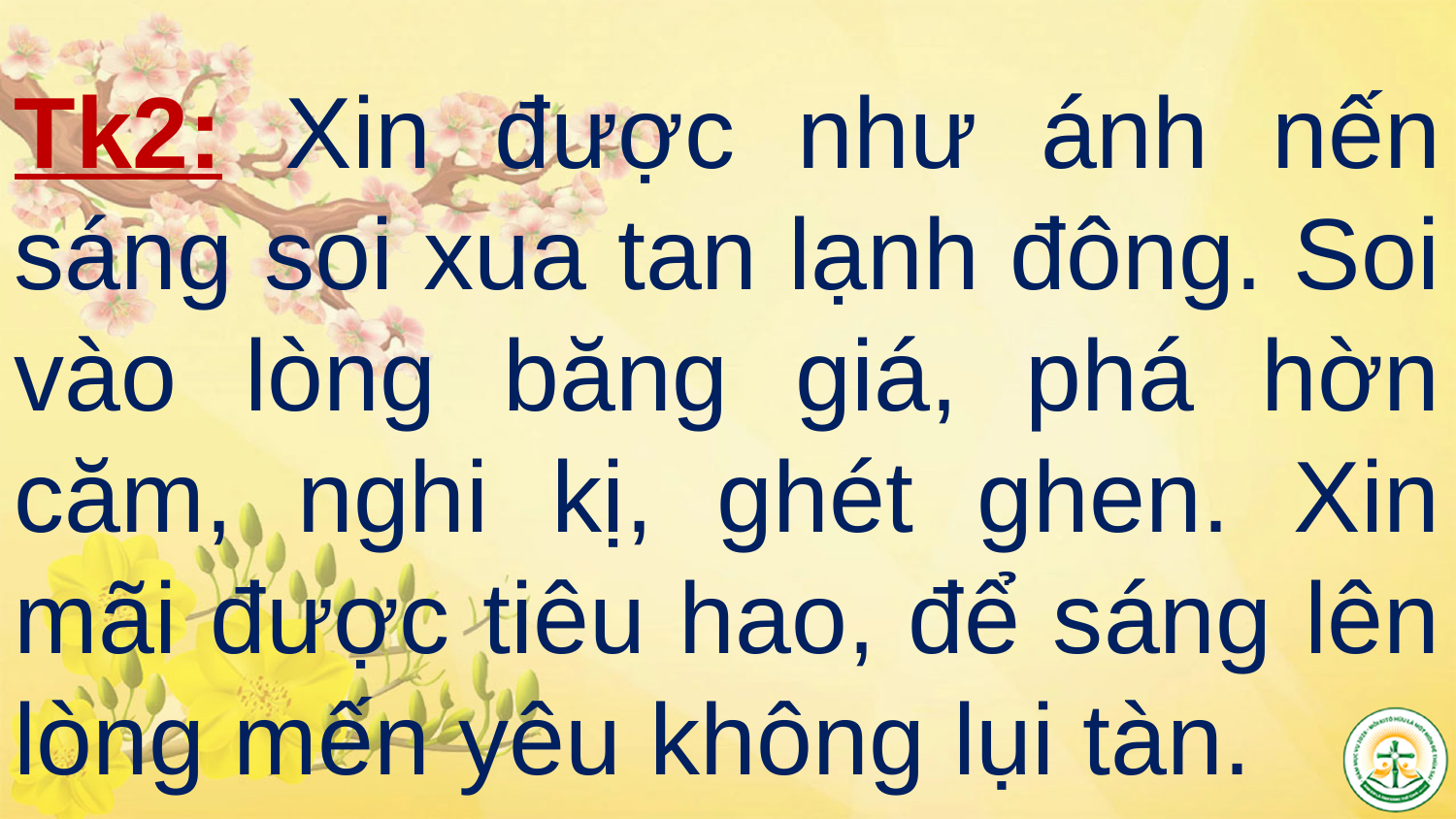

Tk2: Xin được như ánh nến sáng soi xua tan lạnh đông. Soi vào lòng băng giá, phá hờn căm, nghi kị, ghét ghen. Xin mãi được tiêu hao, để sáng lên lòng mến yêu không lụi tàn.